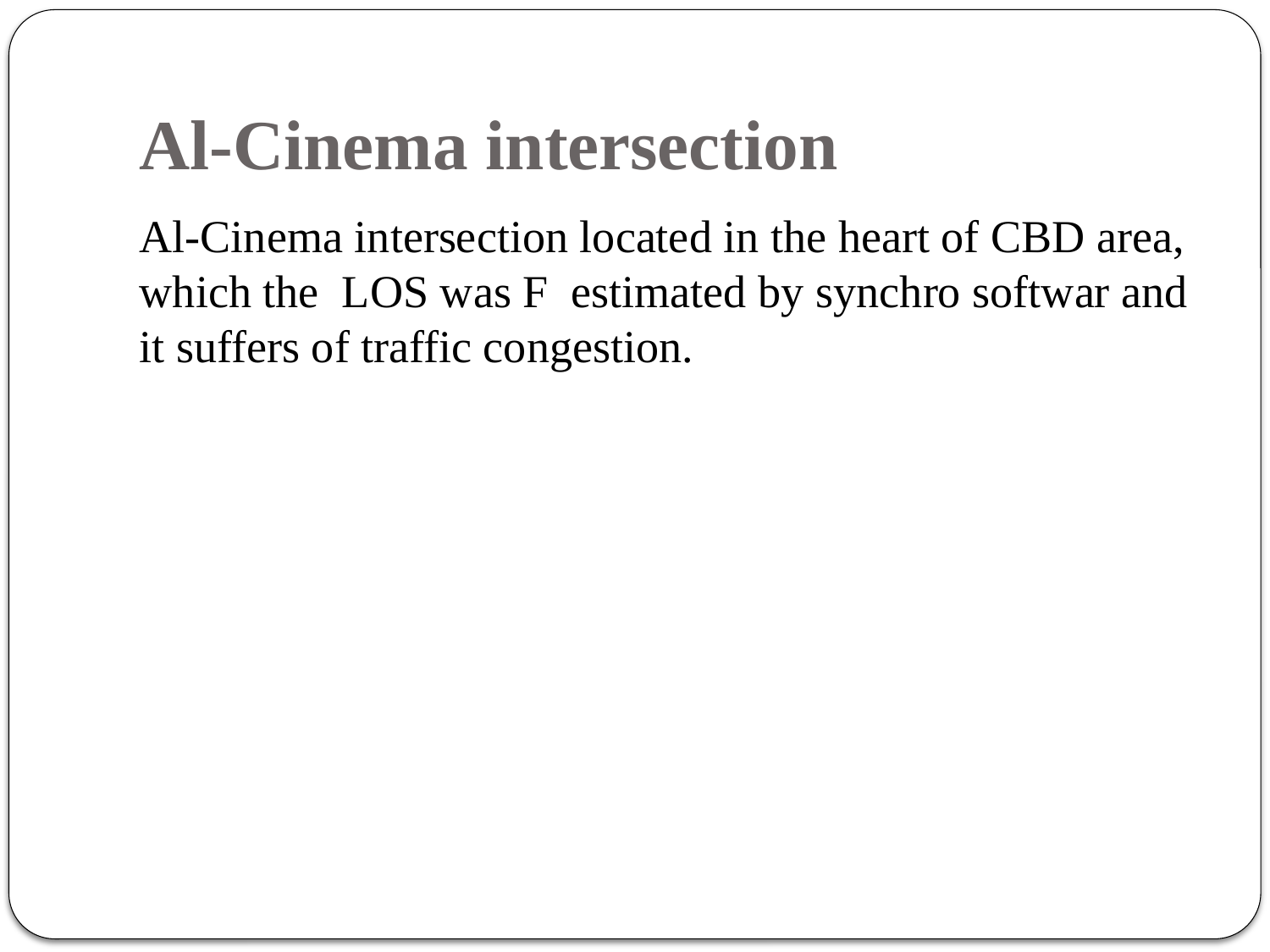

# Al-Cinema intersection
Al-Cinema intersection located in the heart of CBD area, which the  LOS was F  estimated by synchro softwar and it suffers of traffic congestion.